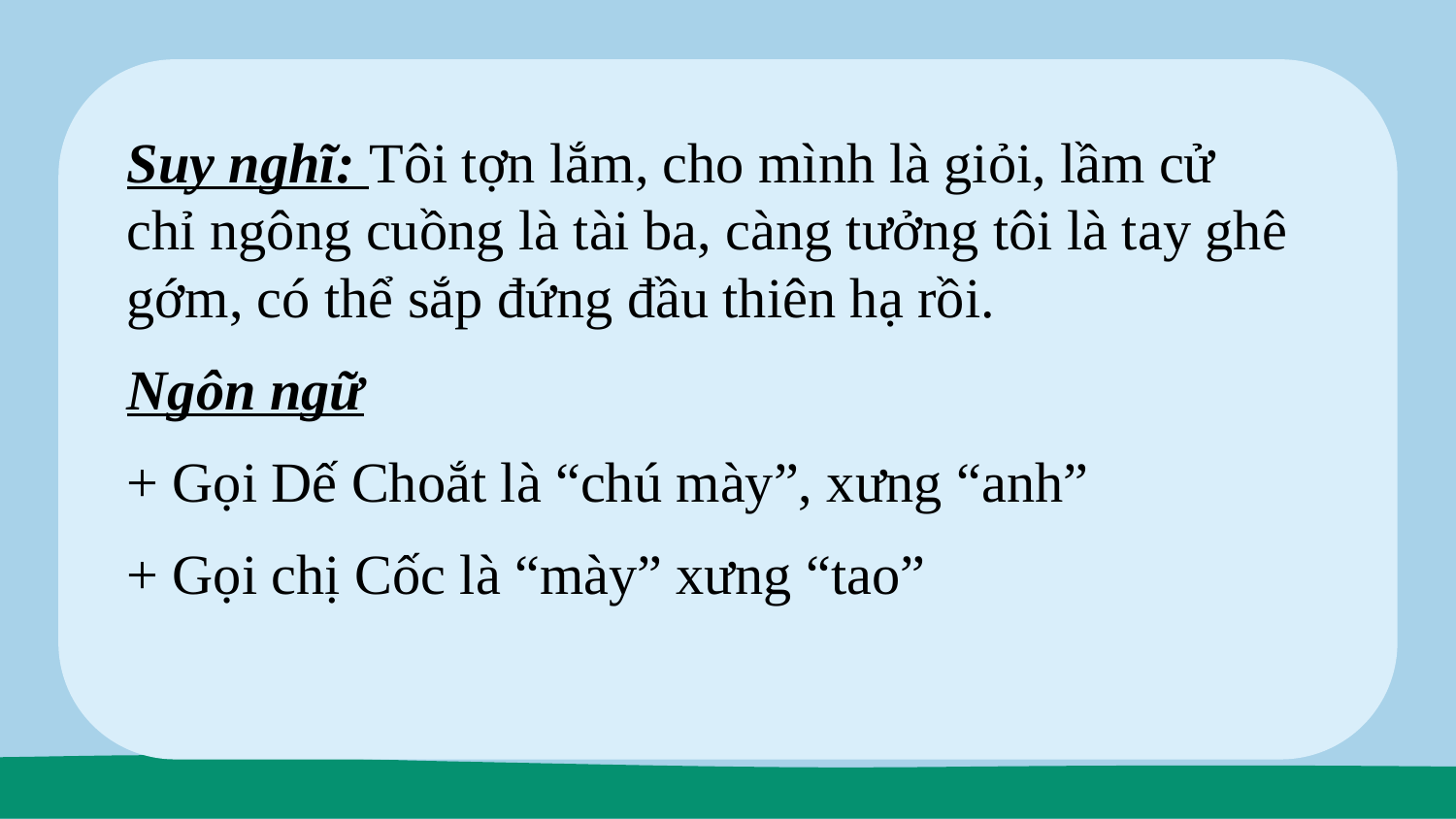

Suy nghĩ: Tôi tợn lắm, cho mình là giỏi, lầm cử chỉ ngông cuồng là tài ba, càng tưởng tôi là tay ghê gớm, có thể sắp đứng đầu thiên hạ rồi.
Ngôn ngữ
+ Gọi Dế Choắt là “chú mày”, xưng “anh”
+ Gọi chị Cốc là “mày” xưng “tao”